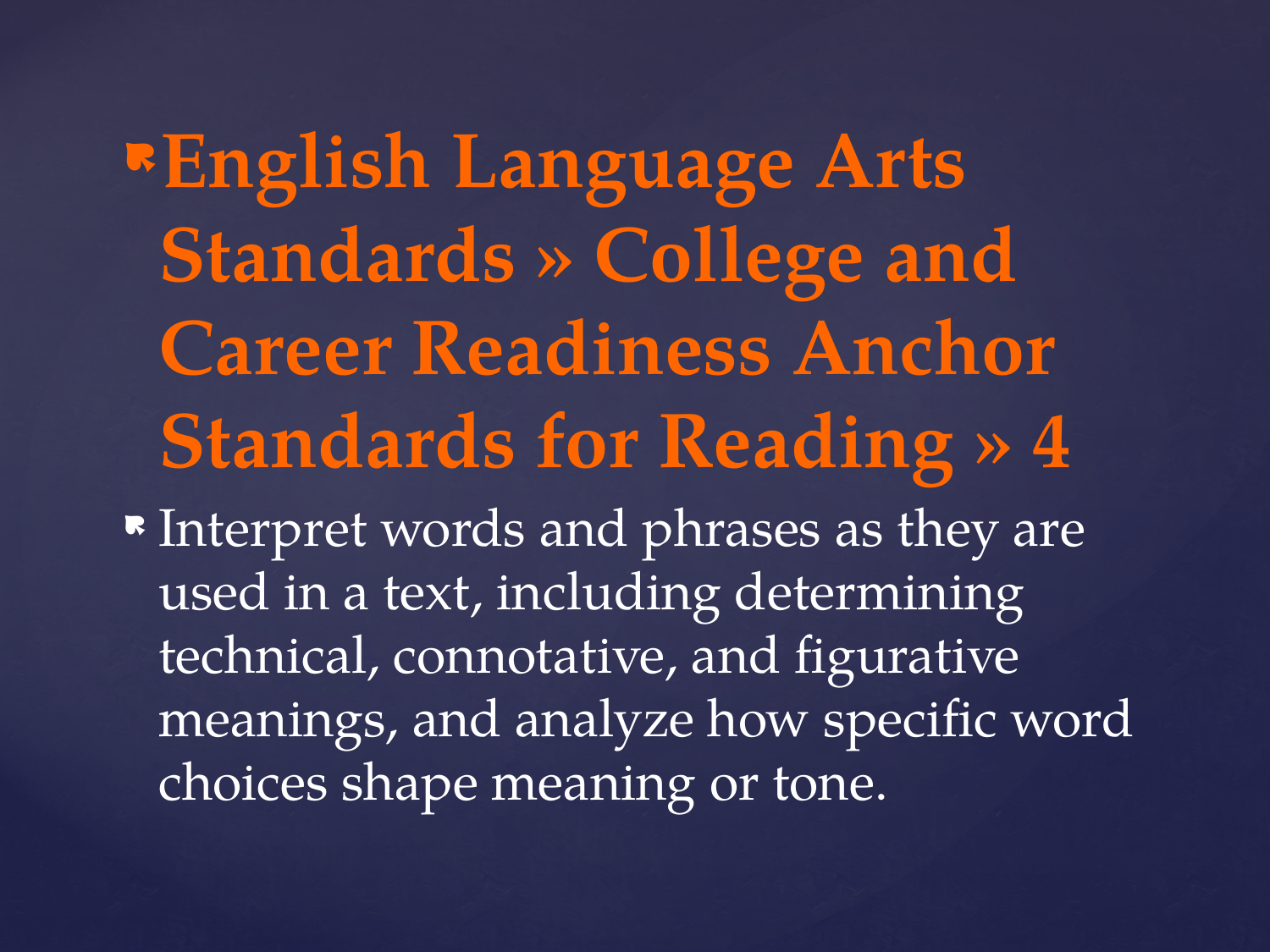

English Language Arts Standards » College and Career Readiness Anchor Standards for Reading » 4
Interpret words and phrases as they are used in a text, including determining technical, connotative, and figurative meanings, and analyze how specific word choices shape meaning or tone.